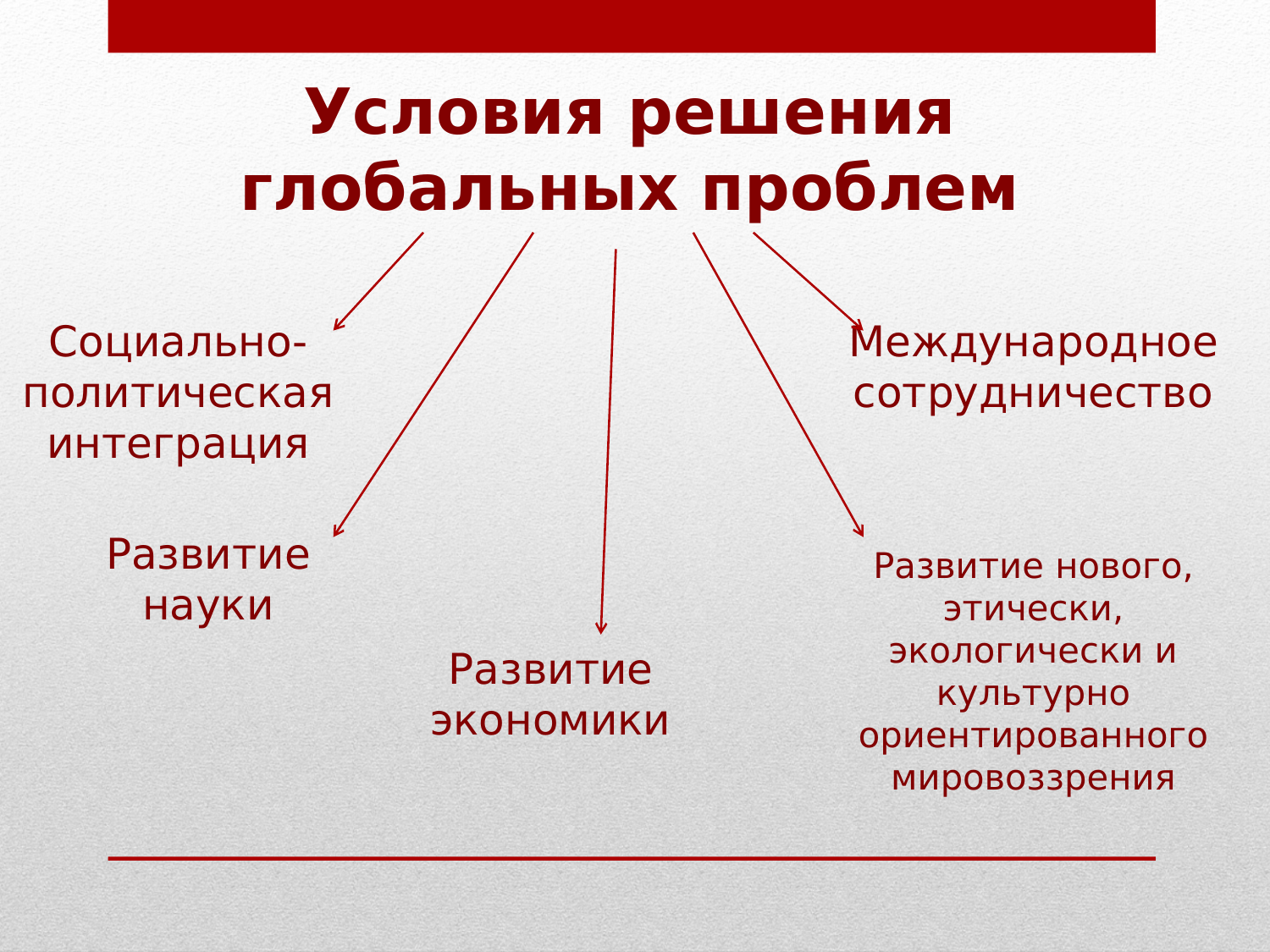

Условия решения глобальных проблем
Социально-политическая интеграция
Международное сотрудничество
Развитие науки
Развитие нового, этически, экологически и культурно ориентированного мировоззрения
Развитие экономики